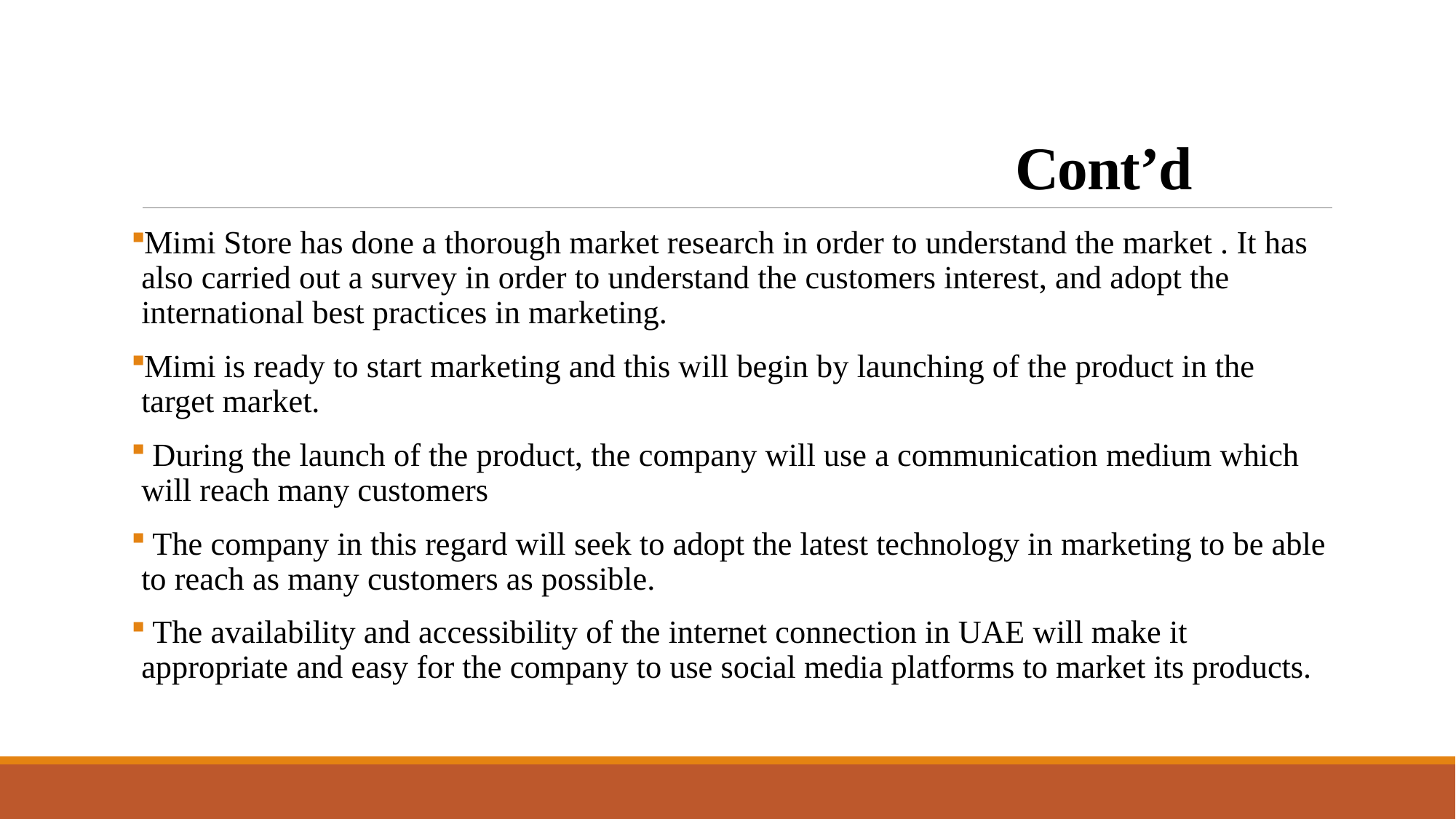

# Cont’d
Mimi Store has done a thorough market research in order to understand the market . It has also carried out a survey in order to understand the customers interest, and adopt the international best practices in marketing.
Mimi is ready to start marketing and this will begin by launching of the product in the target market.
 During the launch of the product, the company will use a communication medium which will reach many customers
 The company in this regard will seek to adopt the latest technology in marketing to be able to reach as many customers as possible.
 The availability and accessibility of the internet connection in UAE will make it appropriate and easy for the company to use social media platforms to market its products.